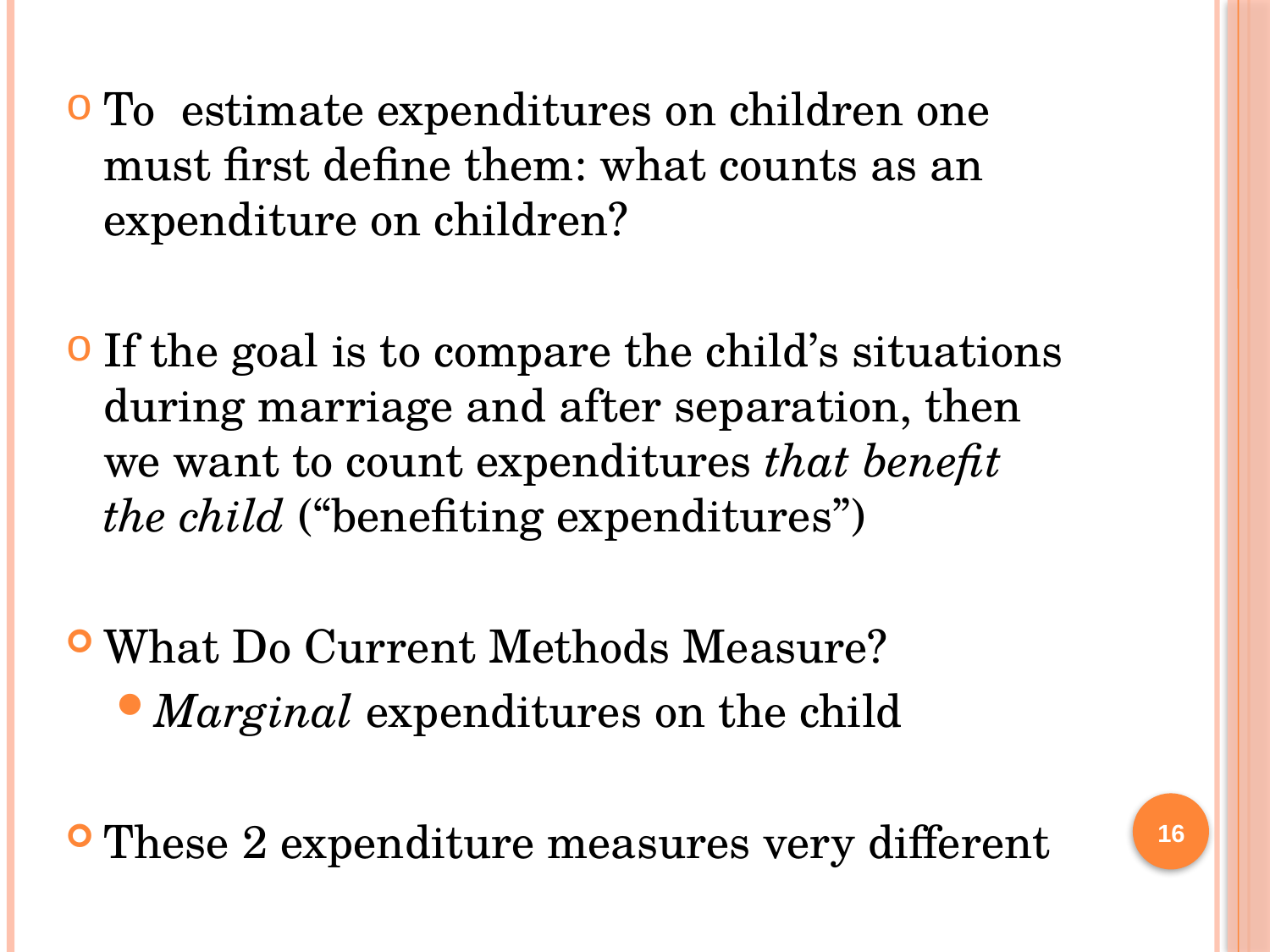

To  estimate expenditures on children one must first define them: what counts as an expenditure on children?

If the goal is to compare the child’s situations during marriage and after separation, then we want to count expenditures that benefit the child (“benefiting expenditures”)

What Do Current Methods Measure?
Marginal expenditures on the child

These 2 expenditure measures very different
16